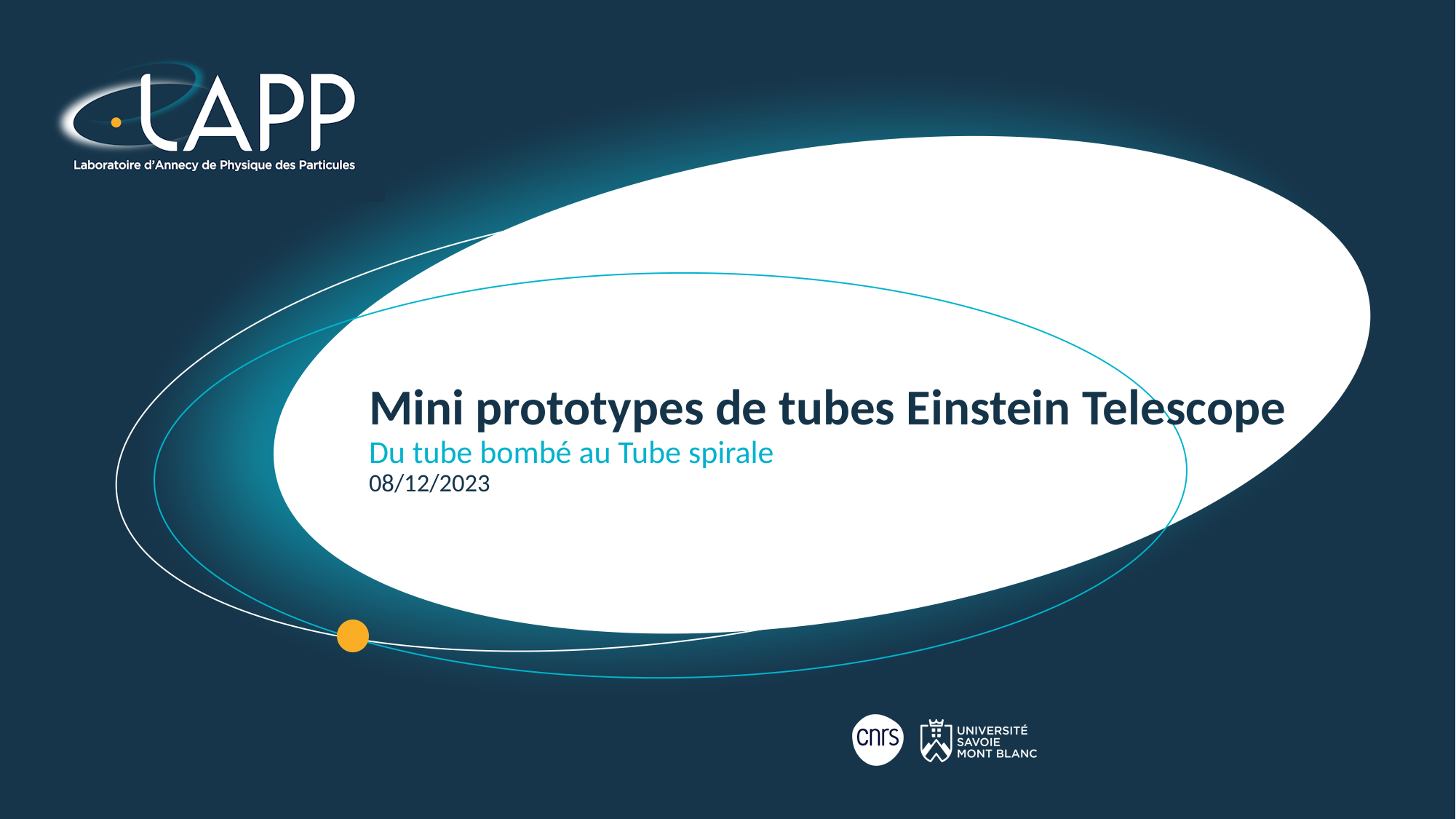

# Mini prototypes de tubes Einstein Telescope Du tube bombé au Tube spirale 08/12/2023